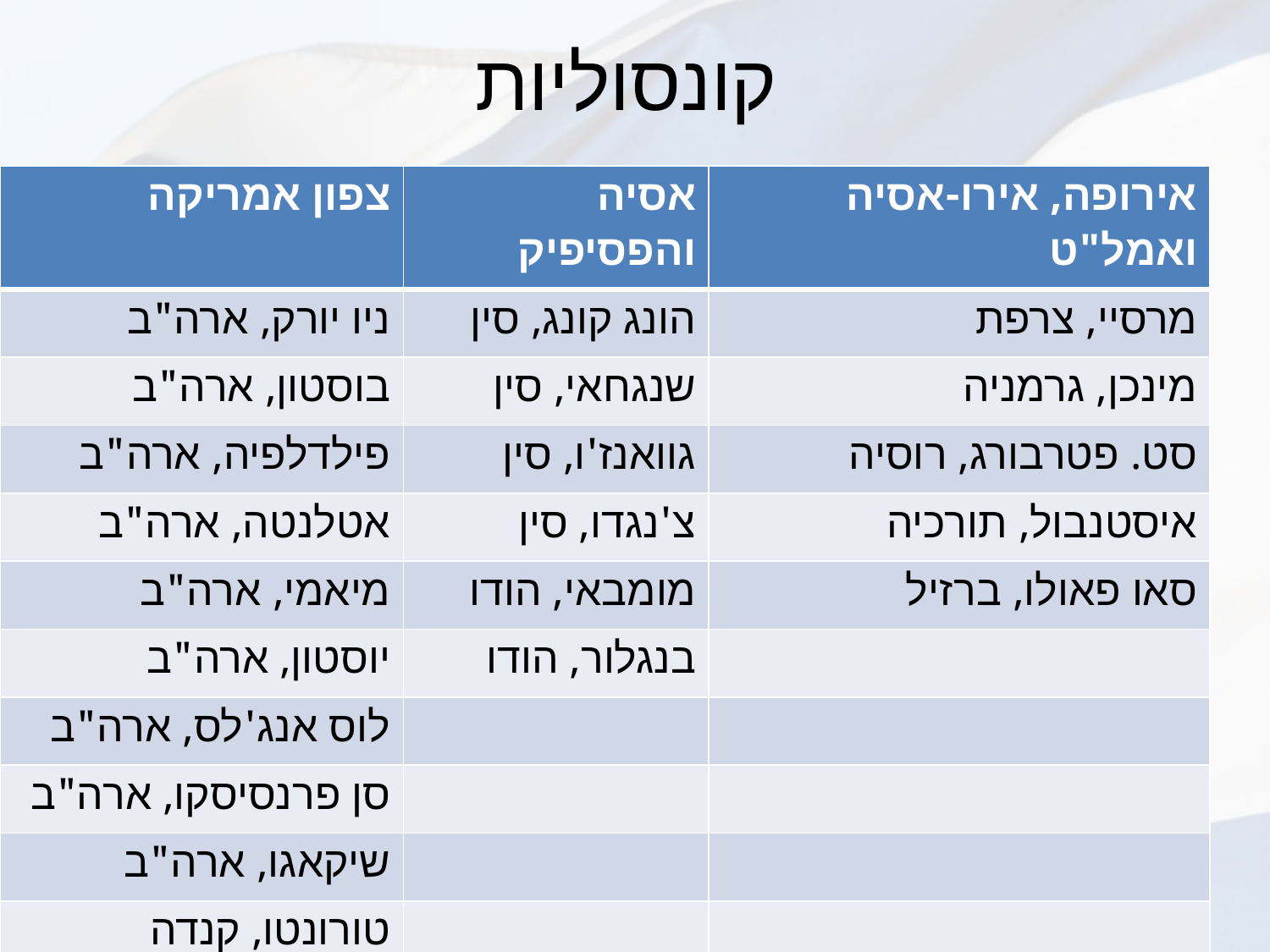

# קונסוליות
| צפון אמריקה | אסיה והפסיפיק | אירופה, אירו-אסיה ואמל"ט |
| --- | --- | --- |
| ניו יורק, ארה"ב | הונג קונג, סין | מרסיי, צרפת |
| בוסטון, ארה"ב | שנגחאי, סין | מינכן, גרמניה |
| פילדלפיה, ארה"ב | גוואנז'ו, סין | סט. פטרבורג, רוסיה |
| אטלנטה, ארה"ב | צ'נגדו, סין | איסטנבול, תורכיה |
| מיאמי, ארה"ב | מומבאי, הודו | סאו פאולו, ברזיל |
| יוסטון, ארה"ב | בנגלור, הודו |  |
| לוס אנג'לס, ארה"ב |  |  |
| סן פרנסיסקו, ארה"ב |  |  |
| שיקאגו, ארה"ב |  |  |
| טורונטו, קנדה |  |  |
| מונטריאול, קנדה |  |  |